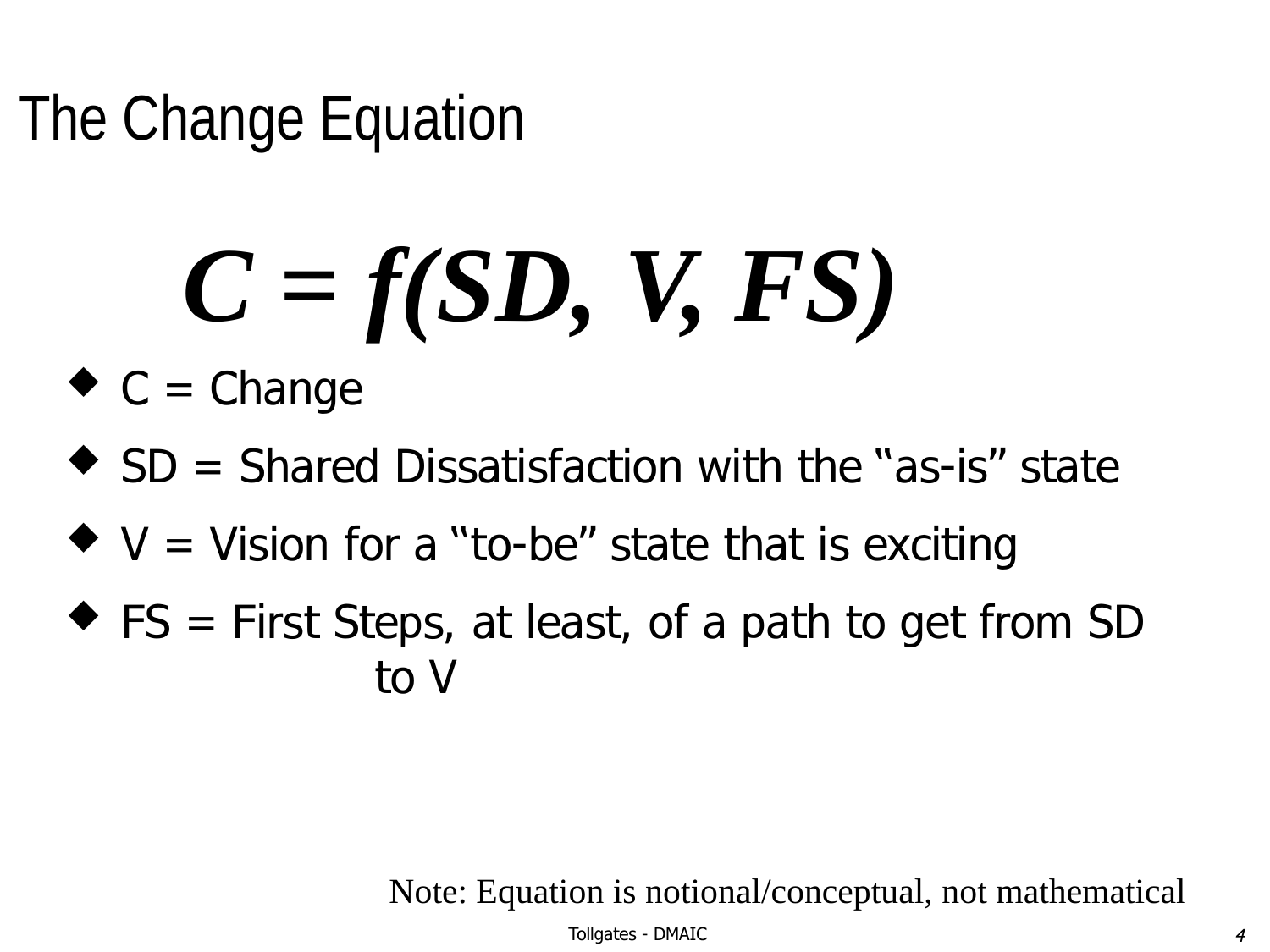

# The Change Equation

C = Change
SD = Shared Dissatisfaction with the “as-is” state
V = Vision for a “to-be” state that is exciting
FS = First Steps, at least, of a path to get from SD              	to V

C = f(SD, V, FS)
Note: Equation is notional/conceptual, not mathematical
Tollgates - DMAIC
4